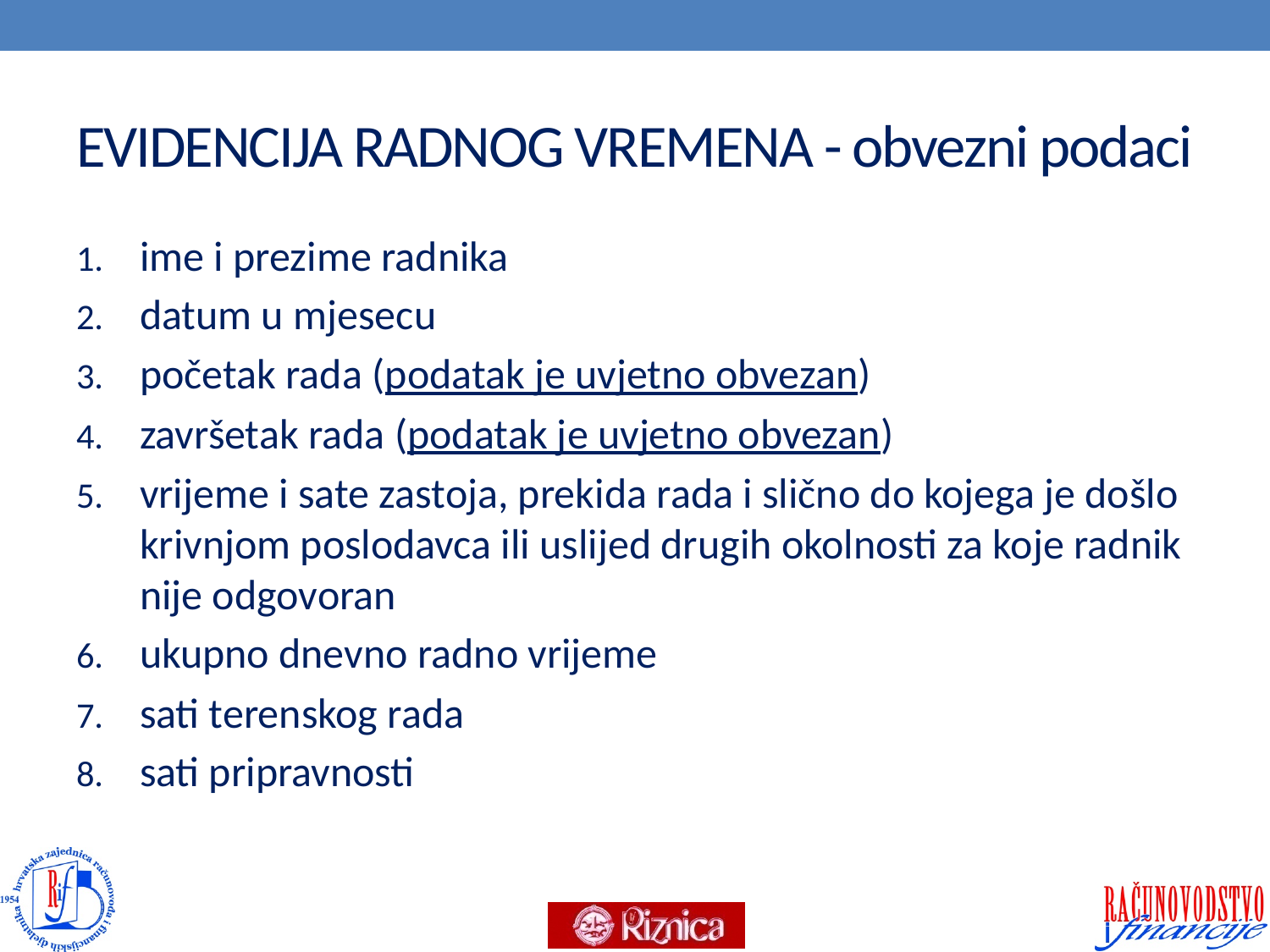

# EVIDENCIJA RADNOG VREMENA - obvezni podaci
ime i prezime radnika
datum u mjesecu
početak rada (podatak je uvjetno obvezan)
završetak rada (podatak je uvjetno obvezan)
vrijeme i sate zastoja, prekida rada i slično do kojega je došlo krivnjom poslodavca ili uslijed drugih okolnosti za koje radnik nije odgovoran
ukupno dnevno radno vrijeme
sati terenskog rada
sati pripravnosti